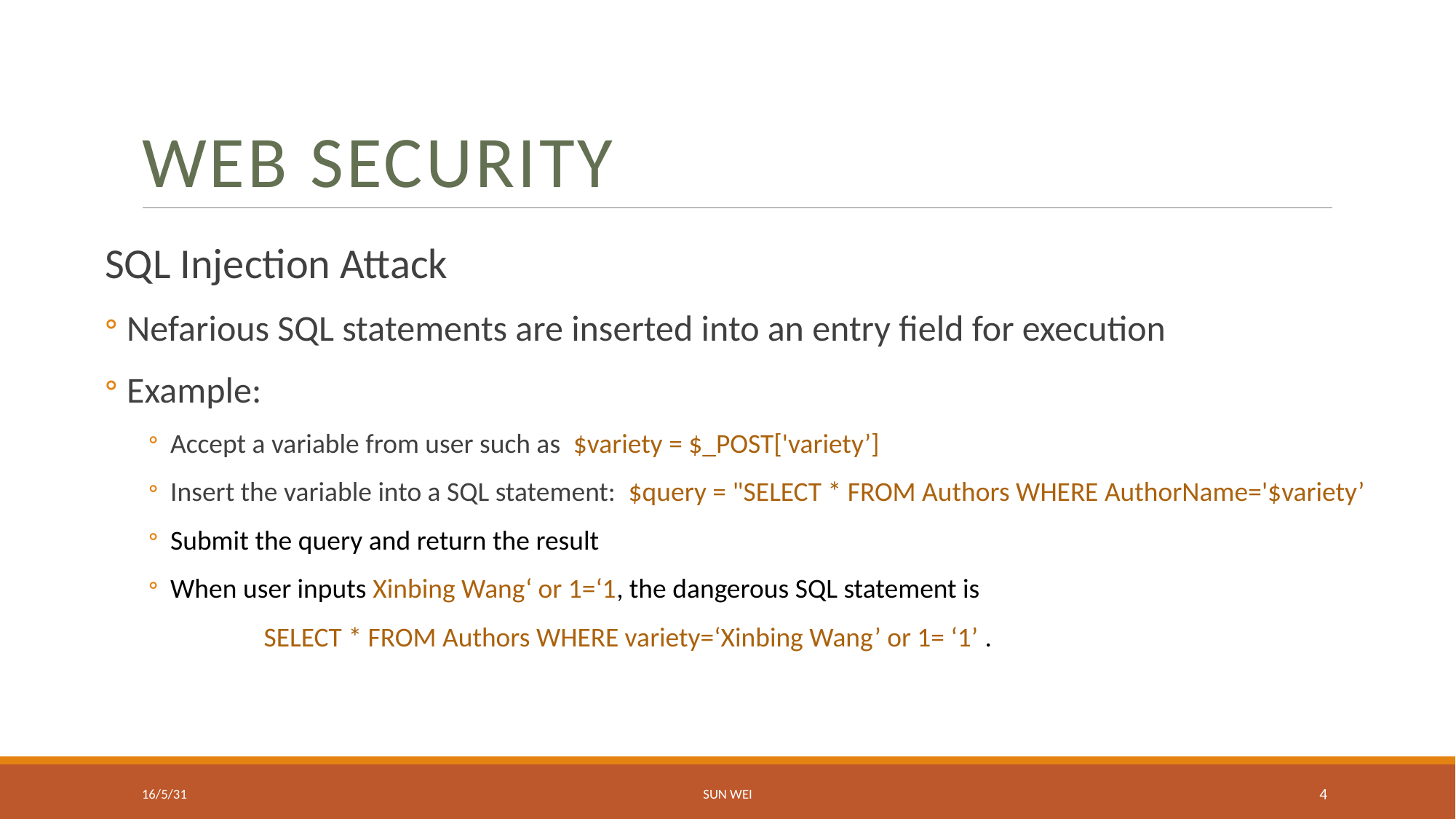

# Web SEcurity
SQL Injection Attack
Nefarious SQL statements are inserted into an entry field for execution
Example:
Accept a variable from user such as  $variety = $_POST['variety’]
Insert the variable into a SQL statement:  $query = "SELECT * FROM Authors WHERE AuthorName='$variety’
Submit the query and return the result
When user inputs Xinbing Wang‘ or 1=‘1, the dangerous SQL statement is
	 SELECT * FROM Authors WHERE variety=‘Xinbing Wang’ or 1= ‘1’ .

16/5/31
Sun Wei
4